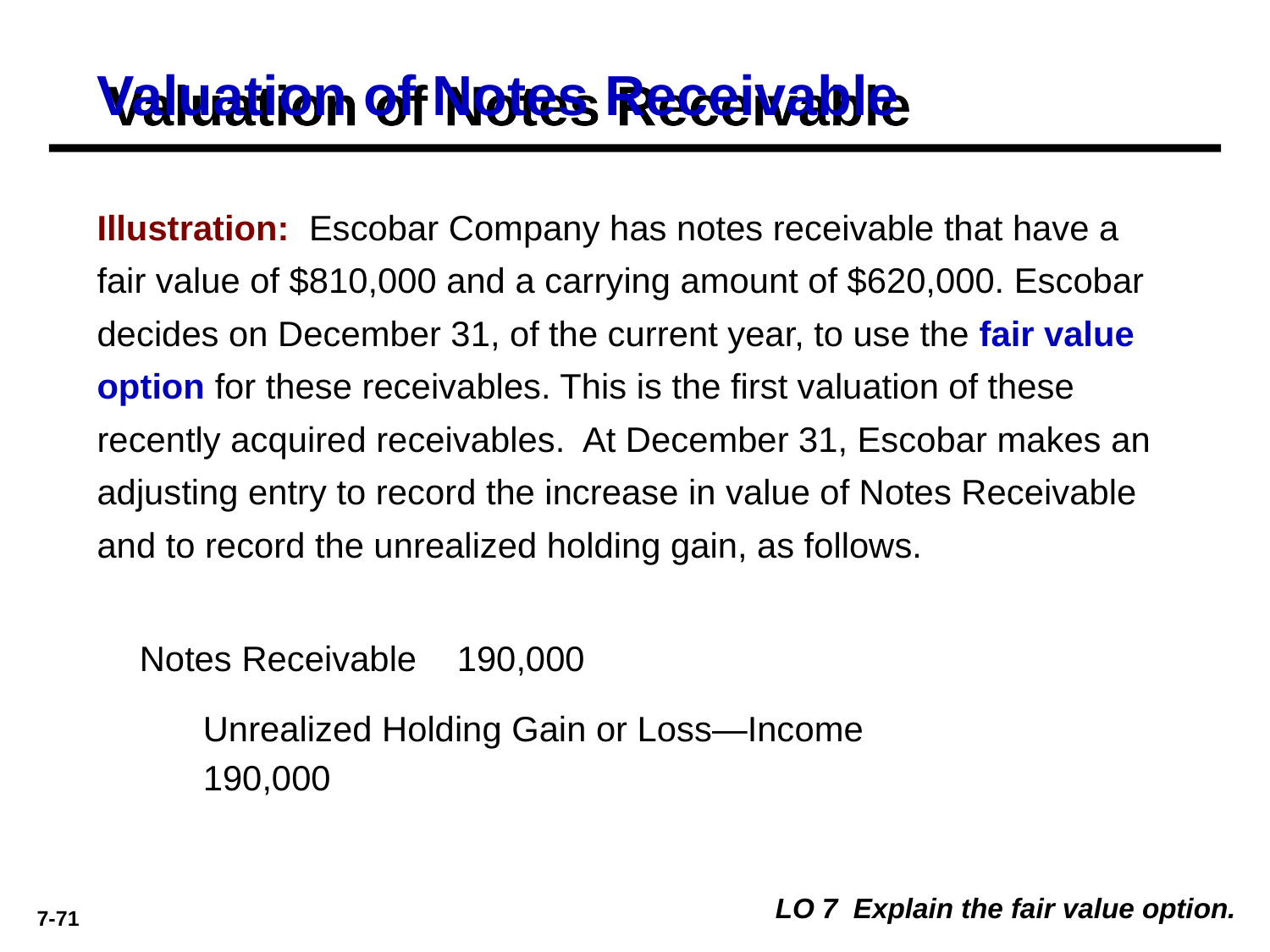

# Valuation of Notes Receivable

Illustration:  Escobar Company has notes receivable that have a fair value of $810,000 and a carrying amount of $620,000. Escobar decides on December 31, of the current year, to use the fair value option for these receivables. This is the first valuation of these recently acquired receivables.  At December 31, Escobar makes an adjusting entry to record the increase in value of Notes Receivable and to record the unrealized holding gain, as follows.
Notes Receivable 	190,000
	Unrealized Holding Gain or Loss—Income 		190,000
LO 7  Explain the fair value option.